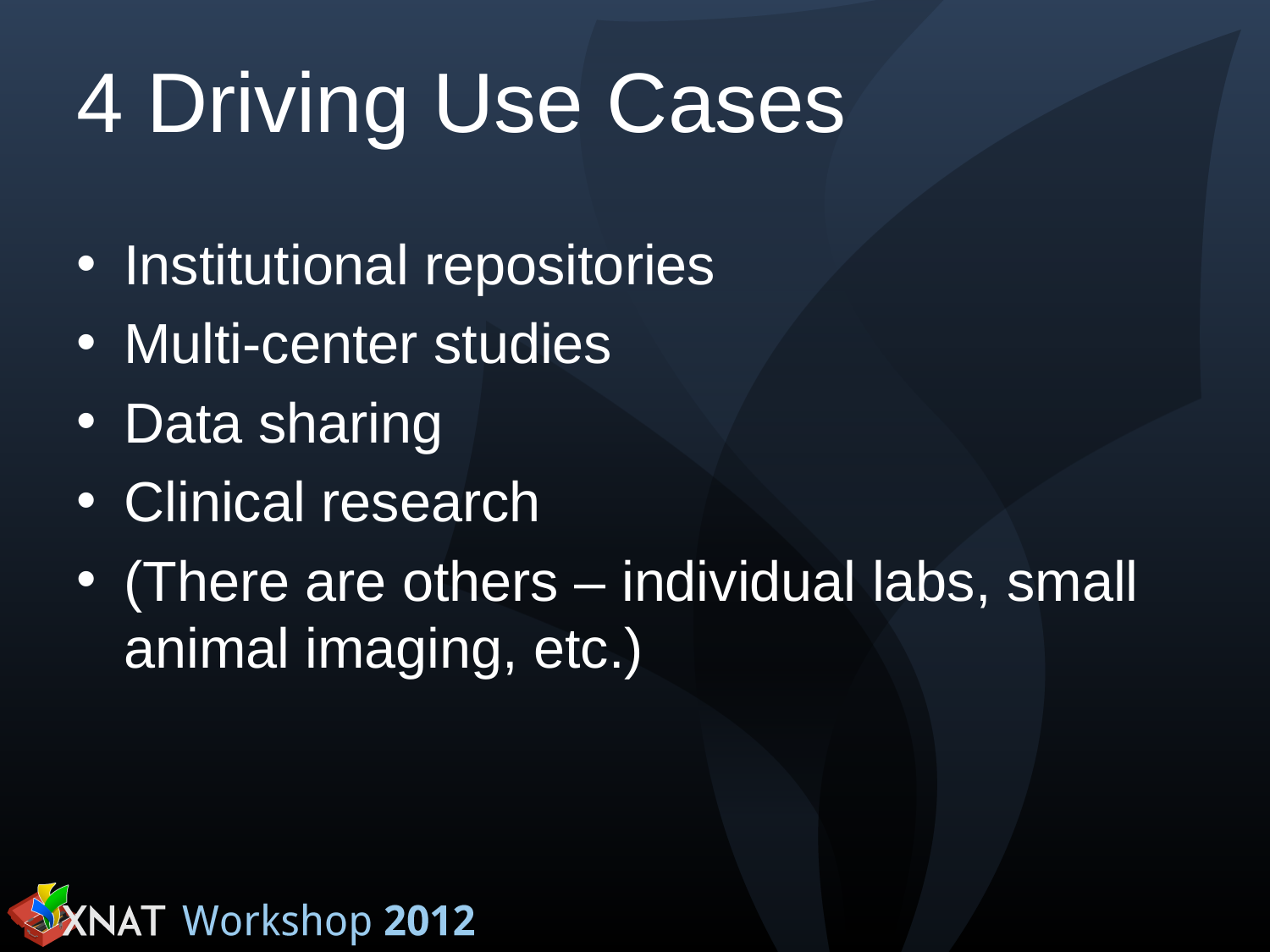

# 4 Driving Use Cases
Institutional repositories
Multi-center studies
Data sharing
Clinical research
(There are others – individual labs, small animal imaging, etc.)